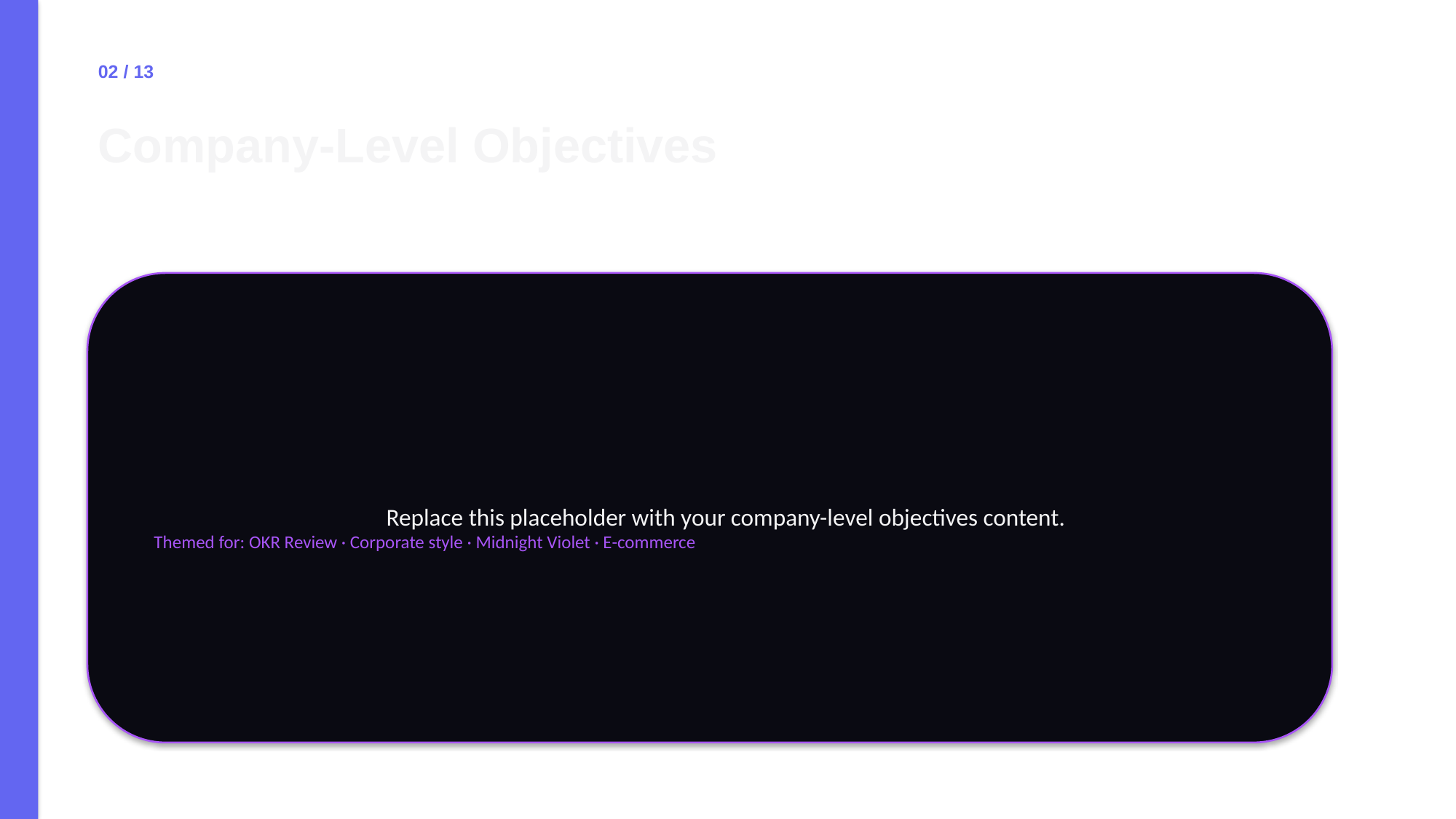

02 / 13
Company-Level Objectives
Replace this placeholder with your company-level objectives content.
Themed for: OKR Review · Corporate style · Midnight Violet · E-commerce